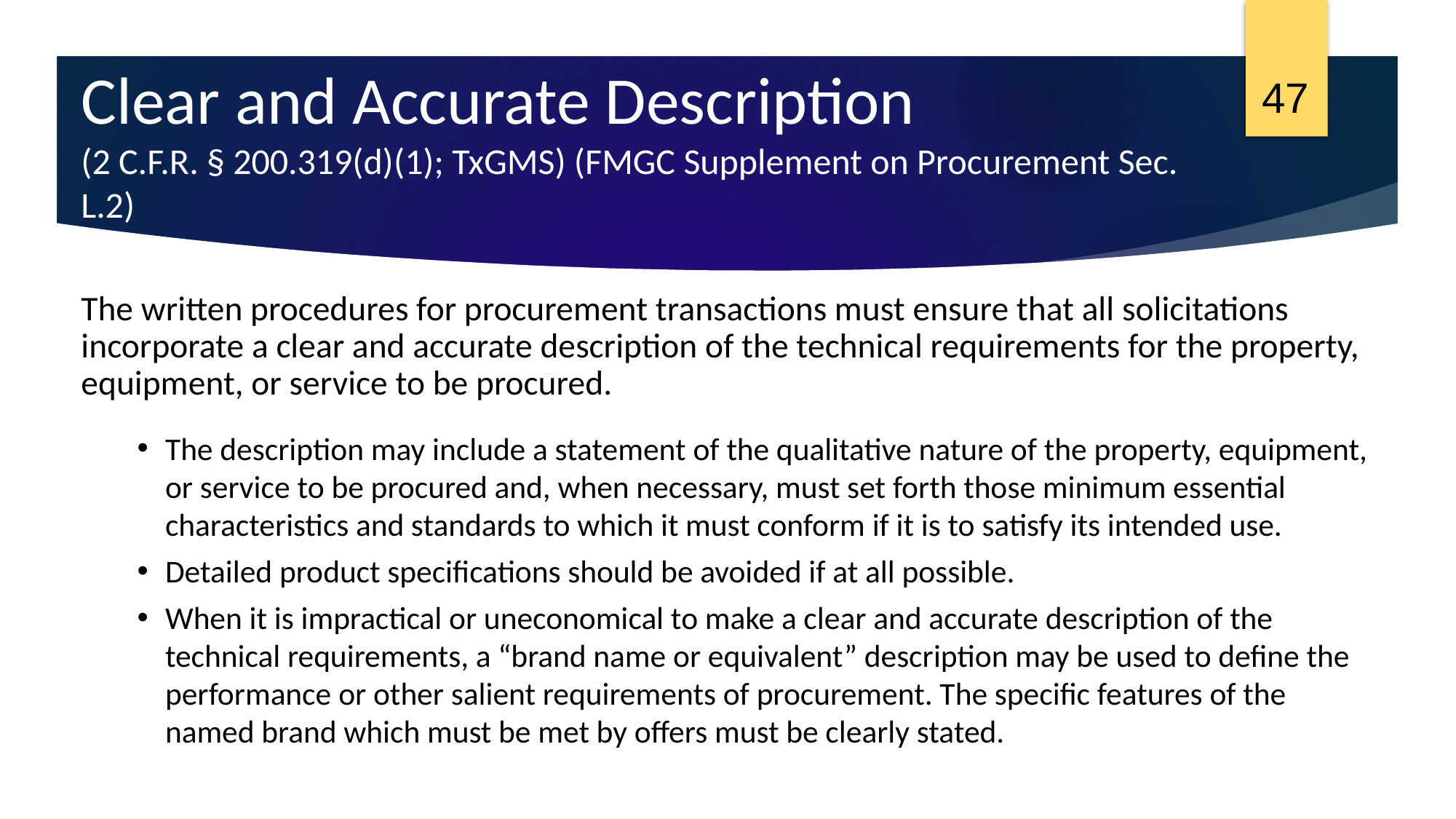

47
# Clear and Accurate Description (2 C.F.R. § 200.319(d)(1); TxGMS) (FMGC Supplement on Procurement Sec. L.2)
The written procedures for procurement transactions must ensure that all solicitations incorporate a clear and accurate description of the technical requirements for the property, equipment, or service to be procured.
The description may include a statement of the qualitative nature of the property, equipment, or service to be procured and, when necessary, must set forth those minimum essential characteristics and standards to which it must conform if it is to satisfy its intended use.
Detailed product specifications should be avoided if at all possible.
When it is impractical or uneconomical to make a clear and accurate description of the technical requirements, a “brand name or equivalent” description may be used to define the performance or other salient requirements of procurement. The specific features of the named brand which must be met by offers must be clearly stated.